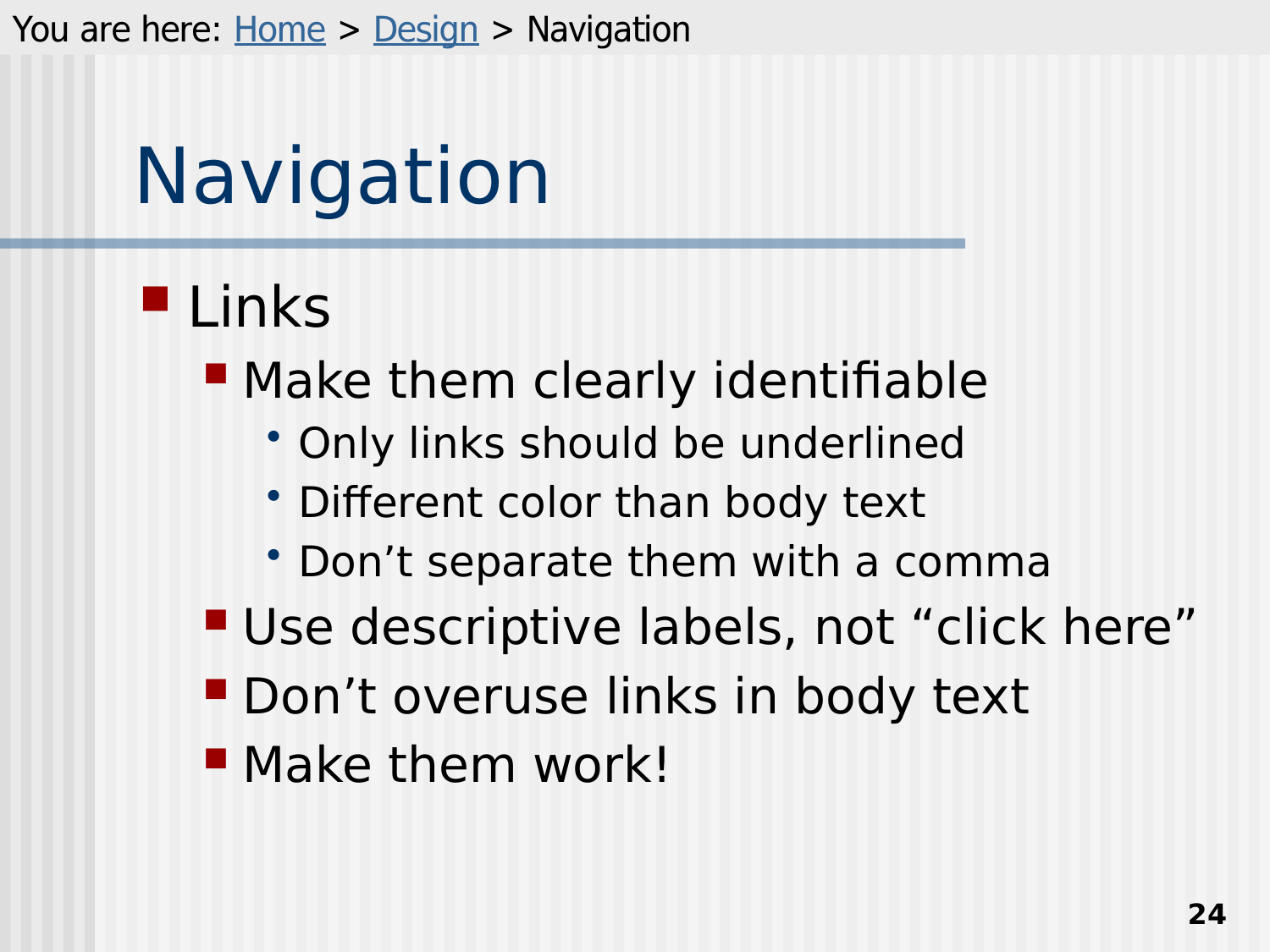

You are here: Home > Design > Navigation
# Navigation
Links
Make them clearly identifiable
Only links should be underlined
Different color than body text
Don’t separate them with a comma
Use descriptive labels, not “click here”
Don’t overuse links in body text
Make them work!
24